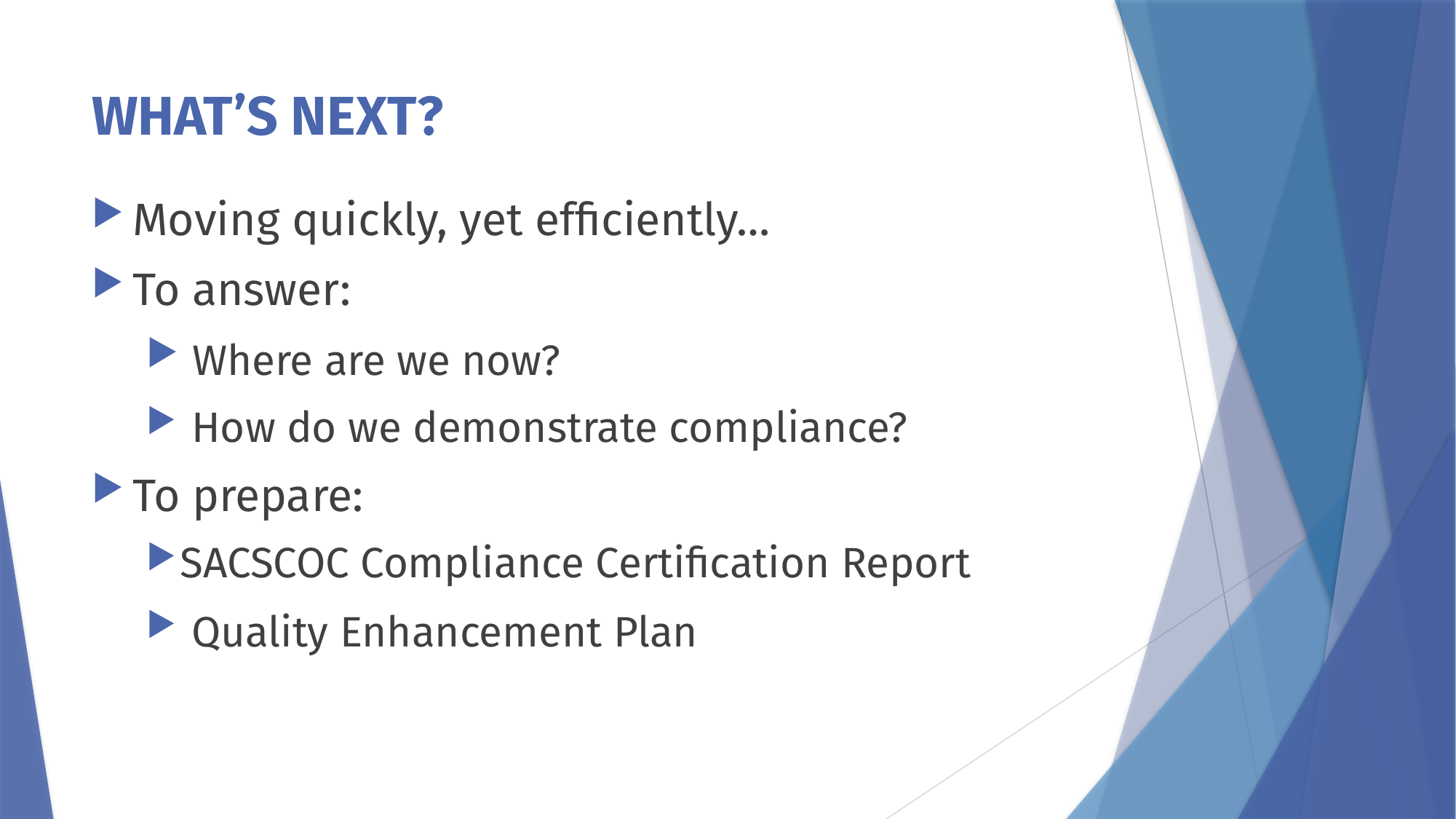

# WHAT’S NEXT?
Moving quickly, yet efficiently…
To answer:
 Where are we now?
 How do we demonstrate compliance?
To prepare:
SACSCOC Compliance Certification Report
 Quality Enhancement Plan